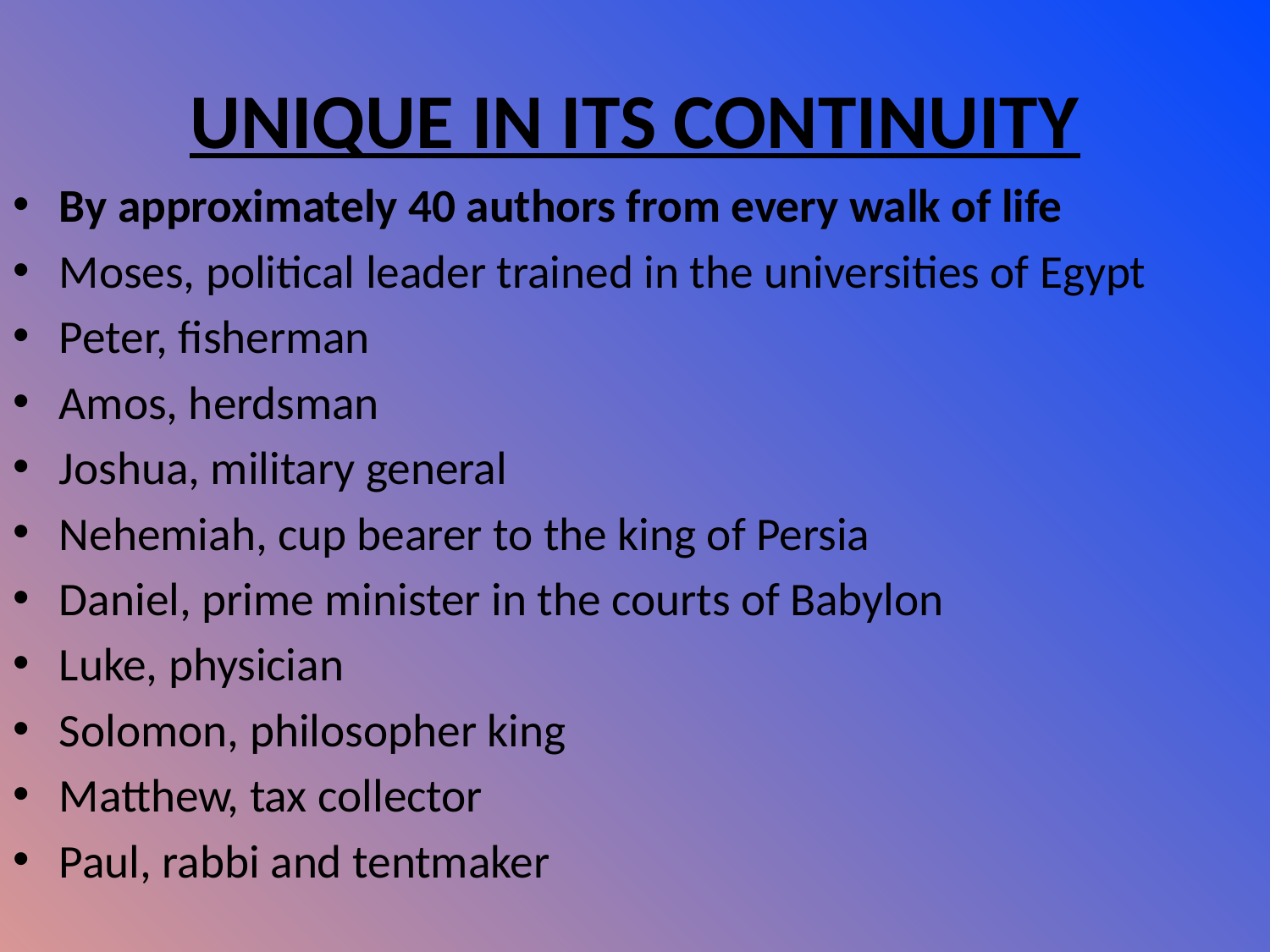

# UNIQUE IN ITS CONTINUITY
By approximately 40 authors from every walk of life
Moses, political leader trained in the universities of Egypt
Peter, fisherman
Amos, herdsman
Joshua, military general
Nehemiah, cup bearer to the king of Persia
Daniel, prime minister in the courts of Babylon
Luke, physician
Solomon, philosopher king
Matthew, tax collector
Paul, rabbi and tentmaker